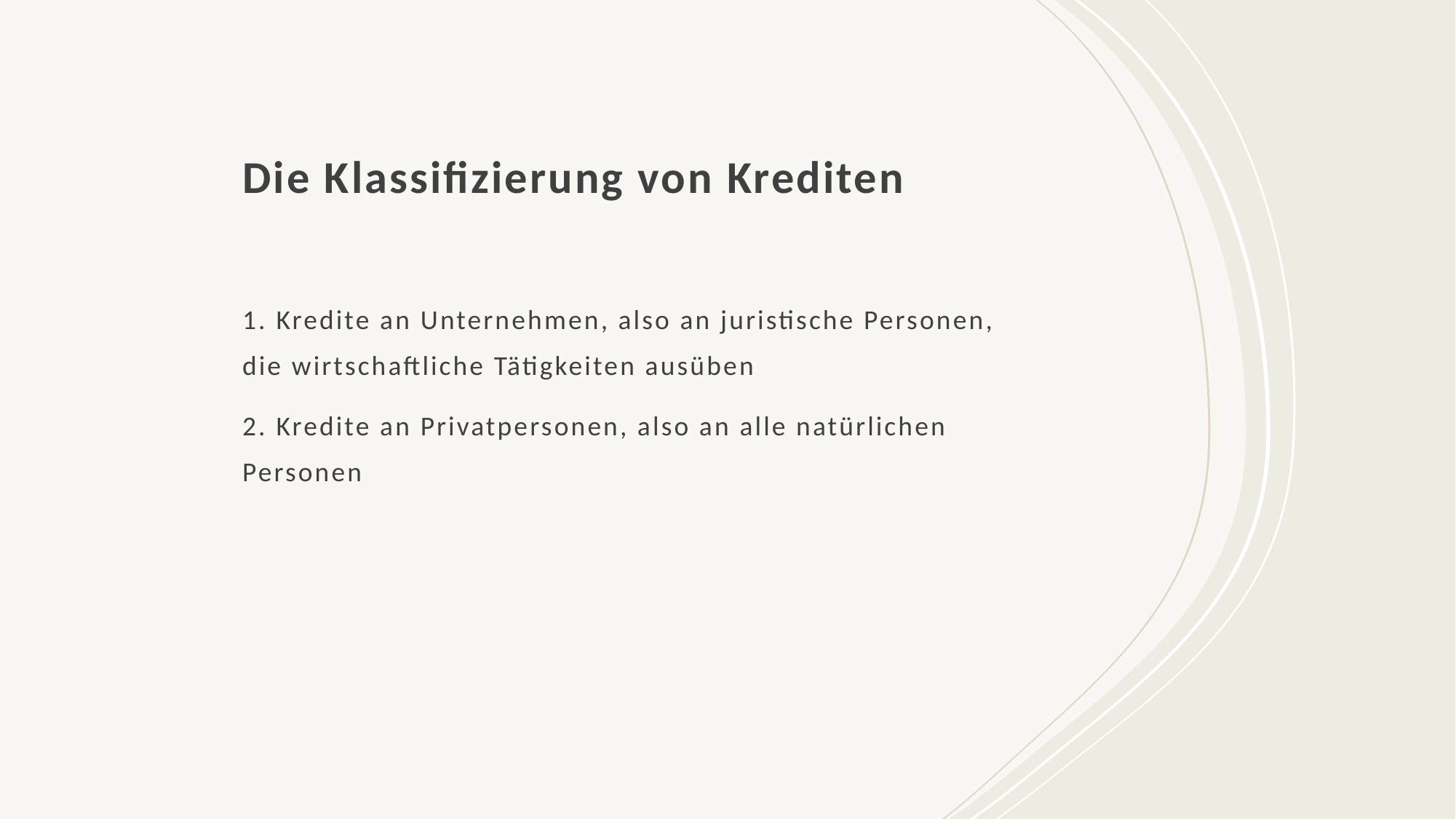

# Die Klassifizierung von Krediten
1. Kredite an Unternehmen, also an juristische Personen, die wirtschaftliche Tätigkeiten ausüben
2. Kredite an Privatpersonen, also an alle natürlichen Personen